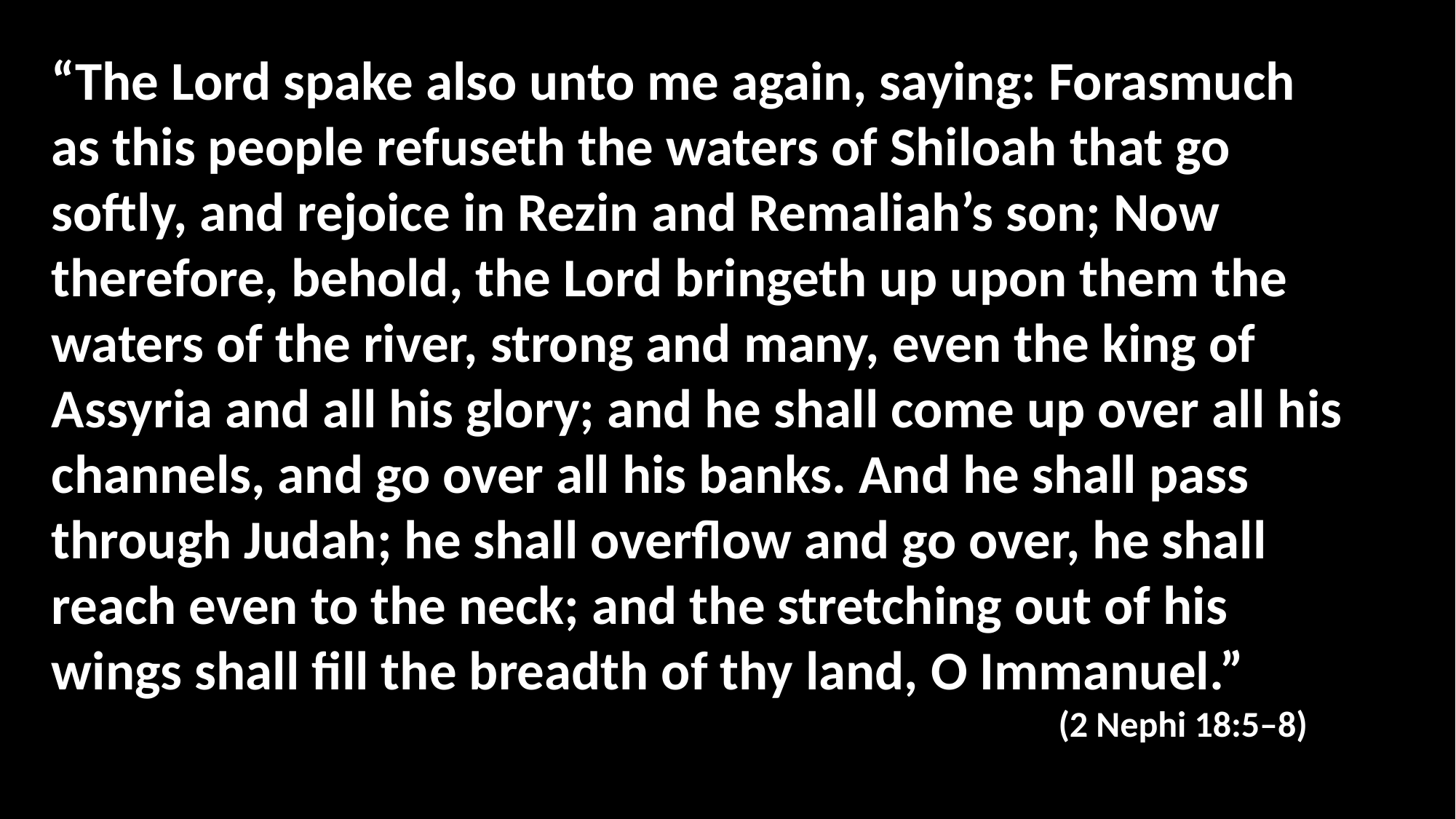

“The Lord spake also unto me again, saying: Forasmuch as this people refuseth the waters of Shiloah that go softly, and rejoice in Rezin and Remaliah’s son; Now therefore, behold, the Lord bringeth up upon them the waters of the river, strong and many, even the king of Assyria and all his glory; and he shall come up over all his channels, and go over all his banks. And he shall pass through Judah; he shall overflow and go over, he shall reach even to the neck; and the stretching out of his wings shall fill the breadth of thy land, O Immanuel.”
									   (2 Nephi 18:5–8)